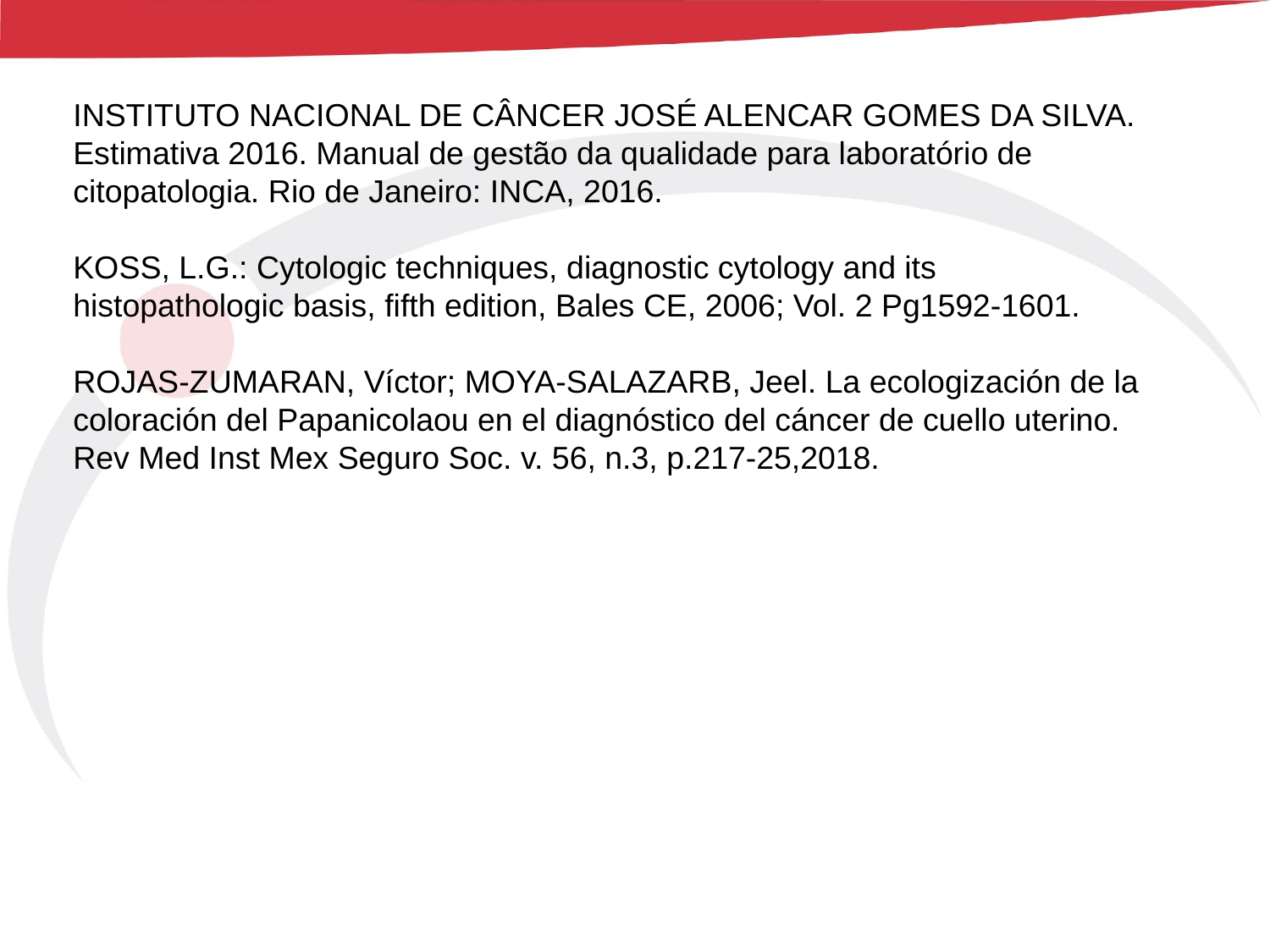

INSTITUTO NACIONAL DE CÂNCER JOSÉ ALENCAR GOMES DA SILVA. Estimativa 2016. Manual de gestão da qualidade para laboratório de citopatologia. Rio de Janeiro: INCA, 2016.

KOSS, L.G.: Cytologic techniques, diagnostic cytology and its histopathologic basis, fifth edition, Bales CE, 2006; Vol. 2 Pg1592-1601.

ROJAS-ZUMARAN, Víctor; MOYA-SALAZARB, Jeel. La ecologización de la coloración del Papanicolaou en el diagnóstico del cáncer de cuello uterino. Rev Med Inst Mex Seguro Soc. v. 56, n.3, p.217-25,2018.